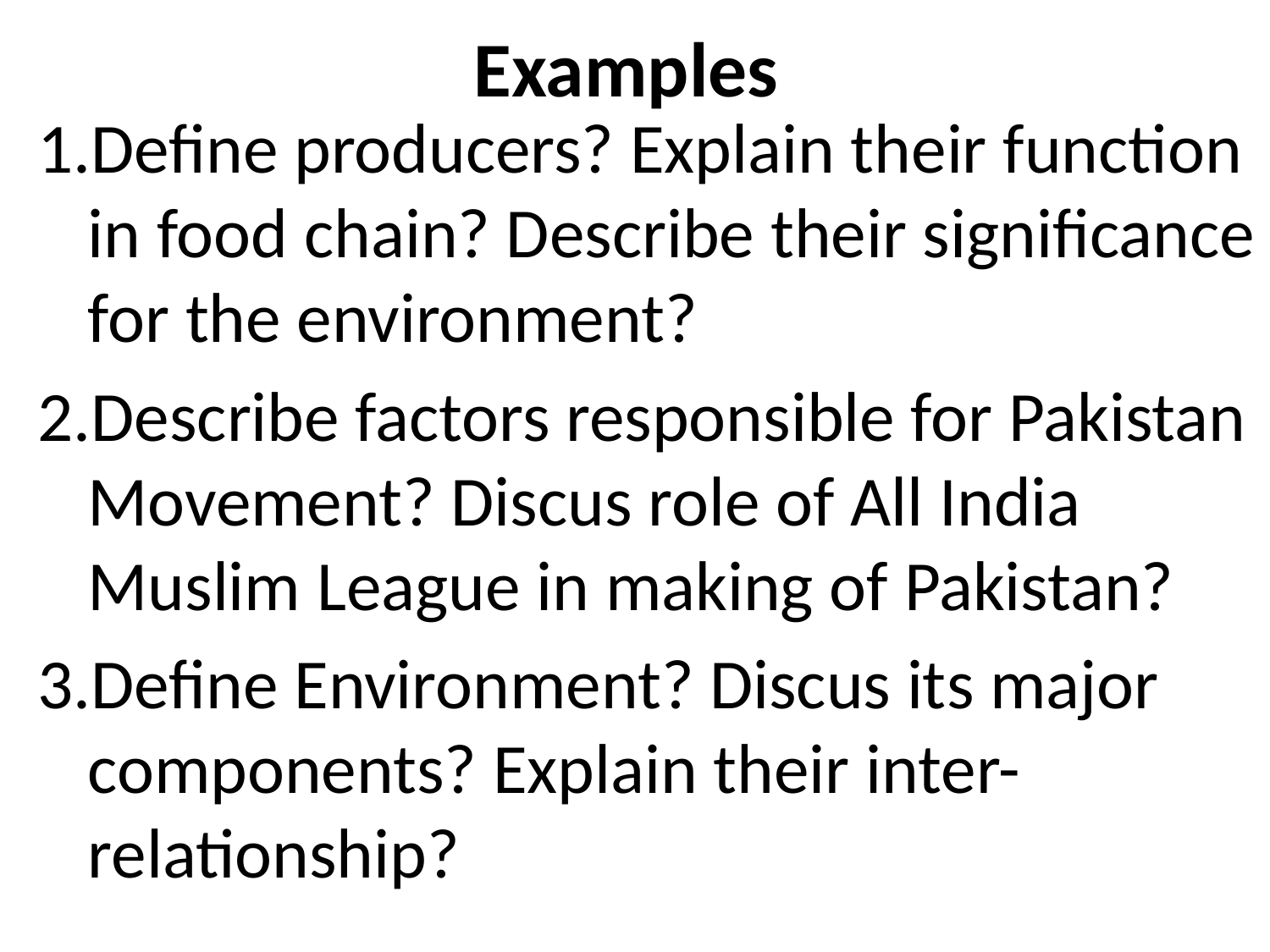

# Examples
Define producers? Explain their function in food chain? Describe their significance for the environment?
Describe factors responsible for Pakistan Movement? Discus role of All India Muslim League in making of Pakistan?
Define Environment? Discus its major components? Explain their inter-relationship?